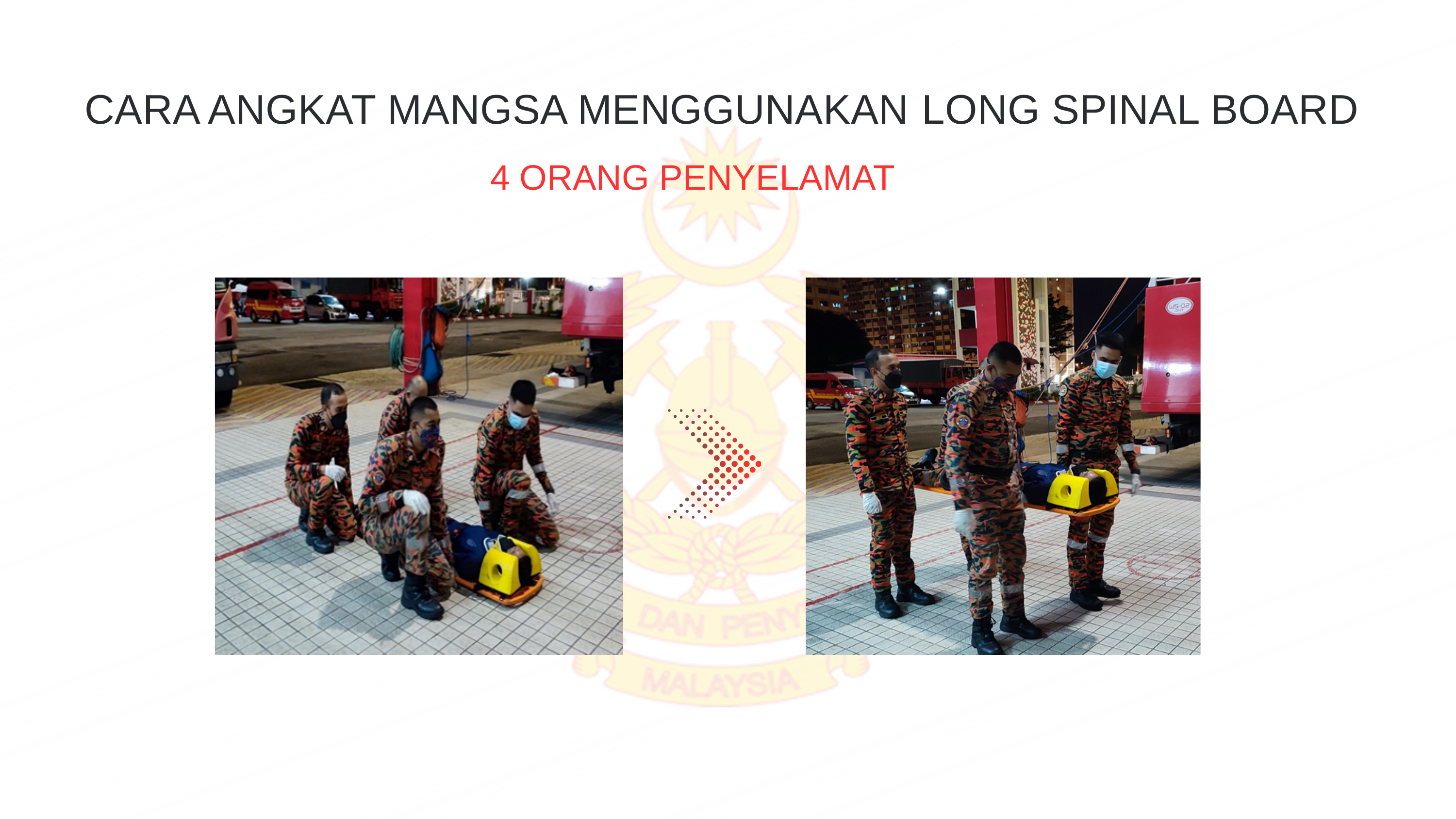

CARA ANGKAT MANGSA MENGGUNAKAN LONG SPINAL BOARD

4 ORANG PENYELAMAT